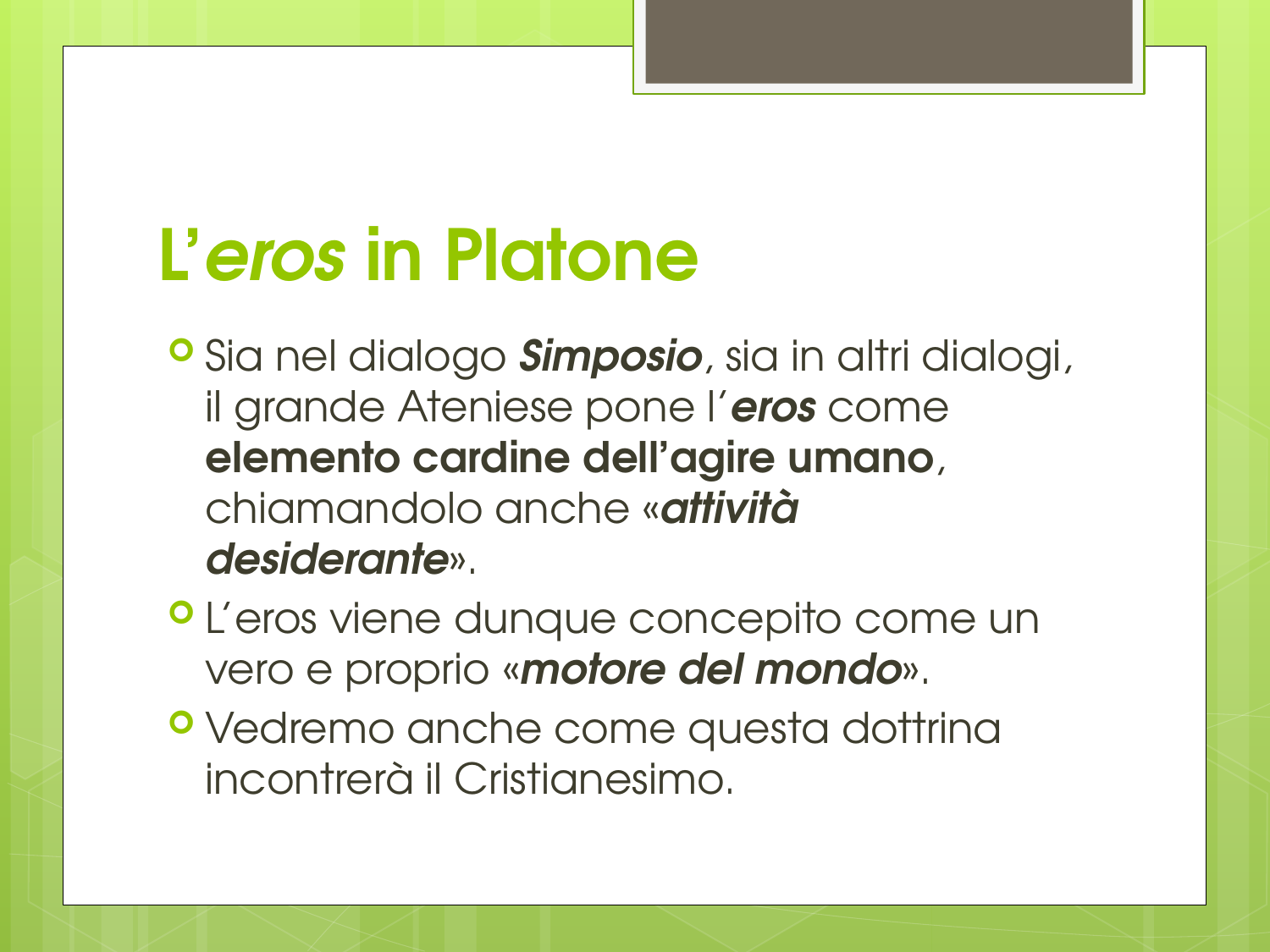

# L’eros in Platone
Sia nel dialogo Simposio, sia in altri dialogi, il grande Ateniese pone l’eros come elemento cardine dell’agire umano, chiamandolo anche «attività desiderante».
L’eros viene dunque concepito come un vero e proprio «motore del mondo».
Vedremo anche come questa dottrina incontrerà il Cristianesimo.